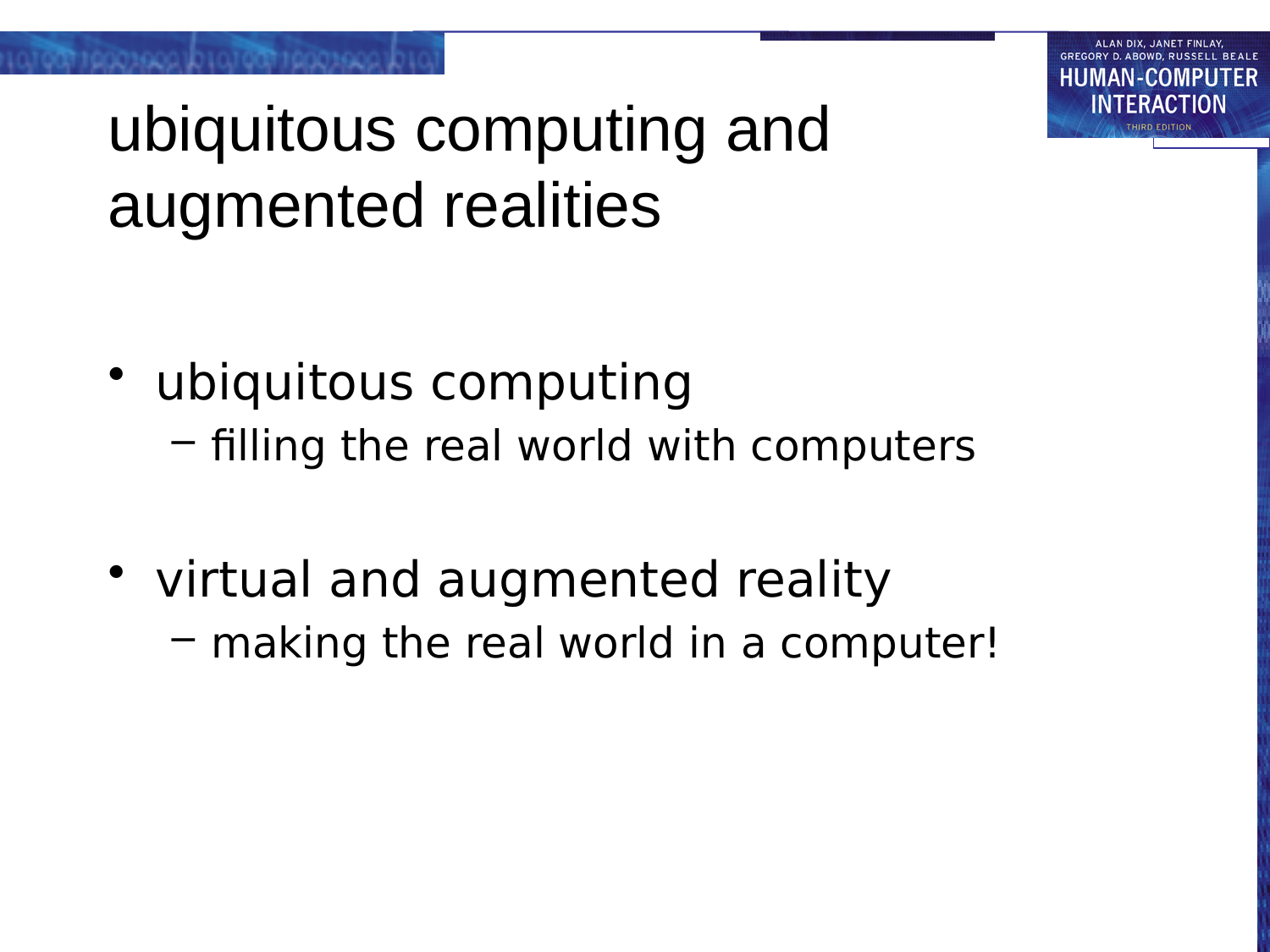

# ubiquitous computing and augmented realities

ubiquitous computing
filling the real world with computers

virtual and augmented reality
making the real world in a computer!